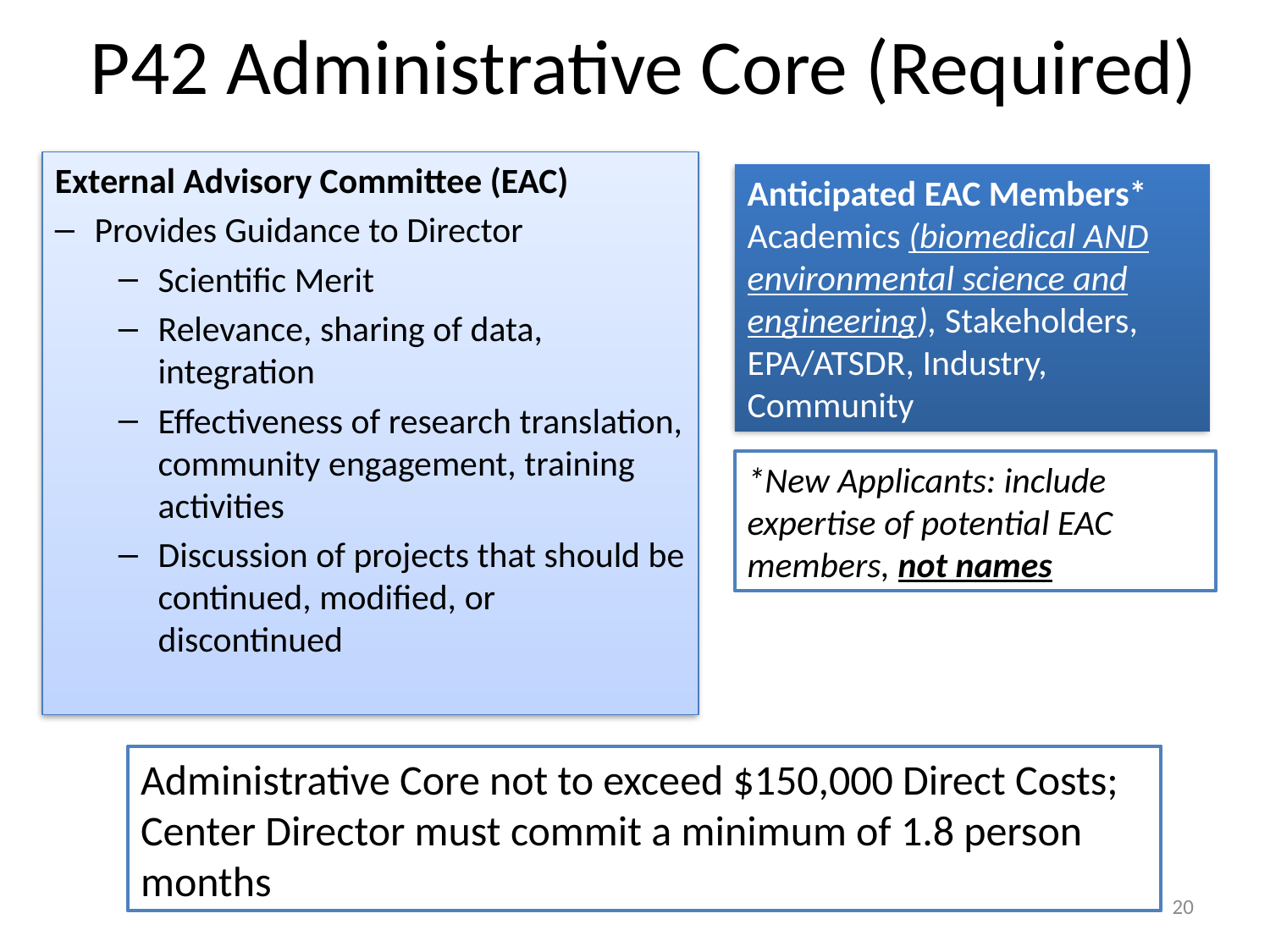

P42 Administrative Core (Required)
External Advisory Committee (EAC)
Provides Guidance to Director
Scientific Merit
Relevance, sharing of data, integration
Effectiveness of research translation, community engagement, training activities
Discussion of projects that should be continued, modified, or discontinued

Anticipated EAC Members*
Academics (biomedical AND environmental science and engineering), Stakeholders, EPA/ATSDR, Industry,  Community
*New Applicants: include expertise of potential EAC members, not names
Administrative Core not to exceed $150,000 Direct Costs; Center Director must commit a minimum of 1.8 person months
20